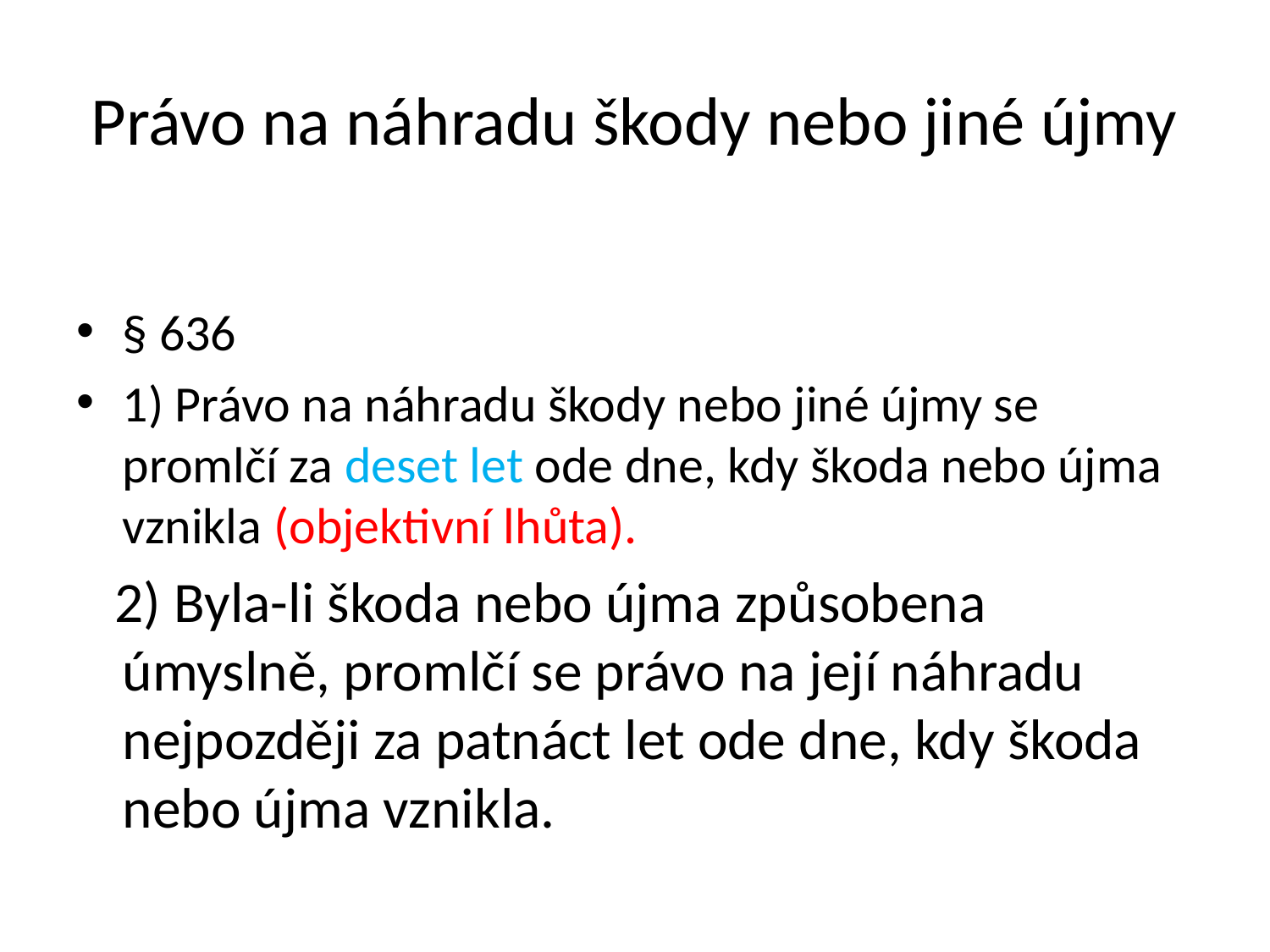

# Právo na náhradu škody nebo jiné újmy

§ 636
1) Právo na náhradu škody nebo jiné újmy se promlčí za deset let ode dne, kdy škoda nebo újma vznikla (objektivní lhůta).
   2) Byla-li škoda nebo újma způsobena úmyslně, promlčí se právo na její náhradu nejpozději za patnáct let ode dne, kdy škoda nebo újma vznikla.